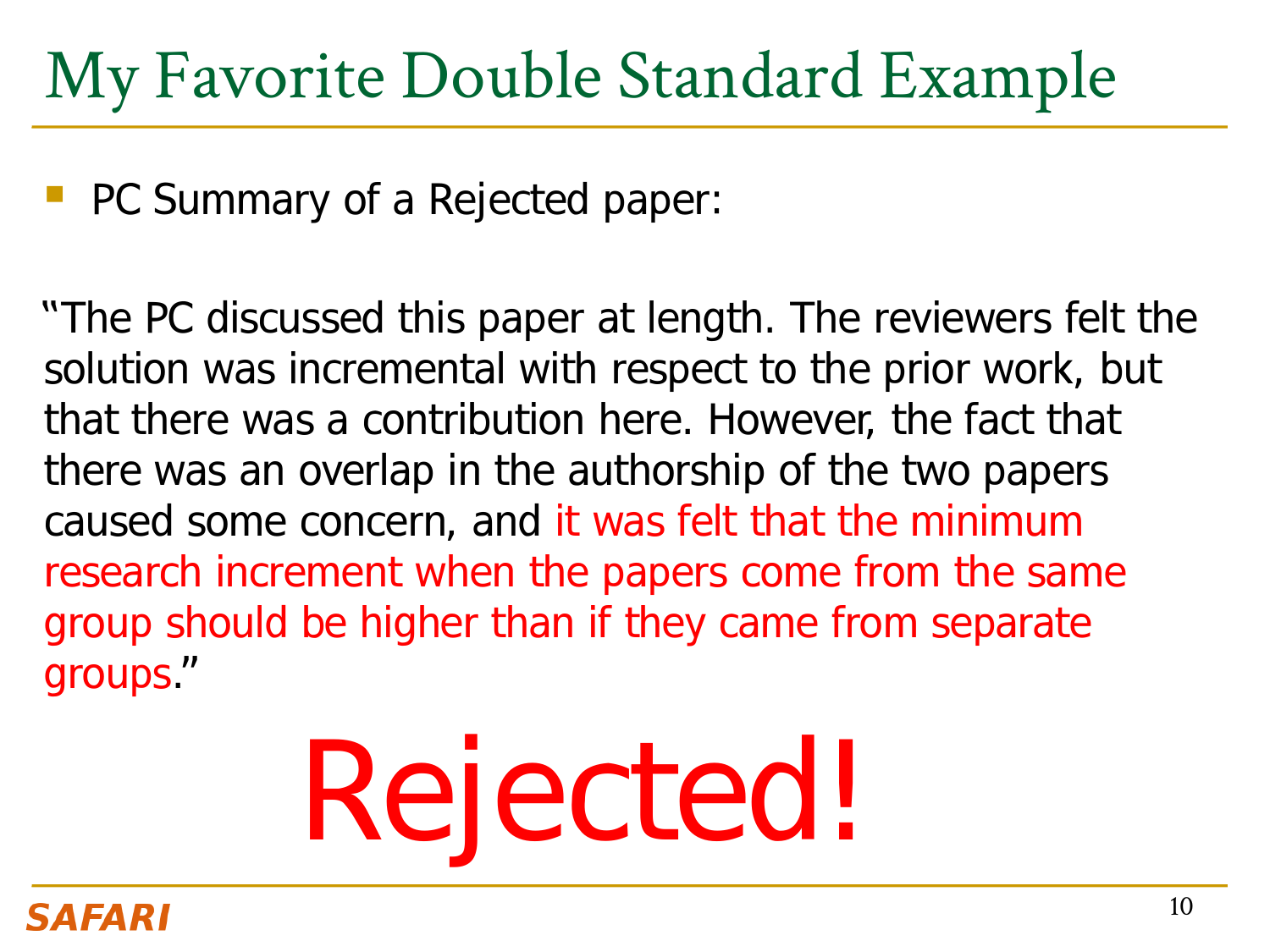

# My Favorite Double Standard Example
PC Summary of a Rejected paper:

“The PC discussed this paper at length. The reviewers felt the solution was incremental with respect to the prior work, but that there was a contribution here. However, the fact that there was an overlap in the authorship of the two papers caused some concern, and it was felt that the minimum research increment when the papers come from the same group should be higher than if they came from separate groups.”

Rejected!
10